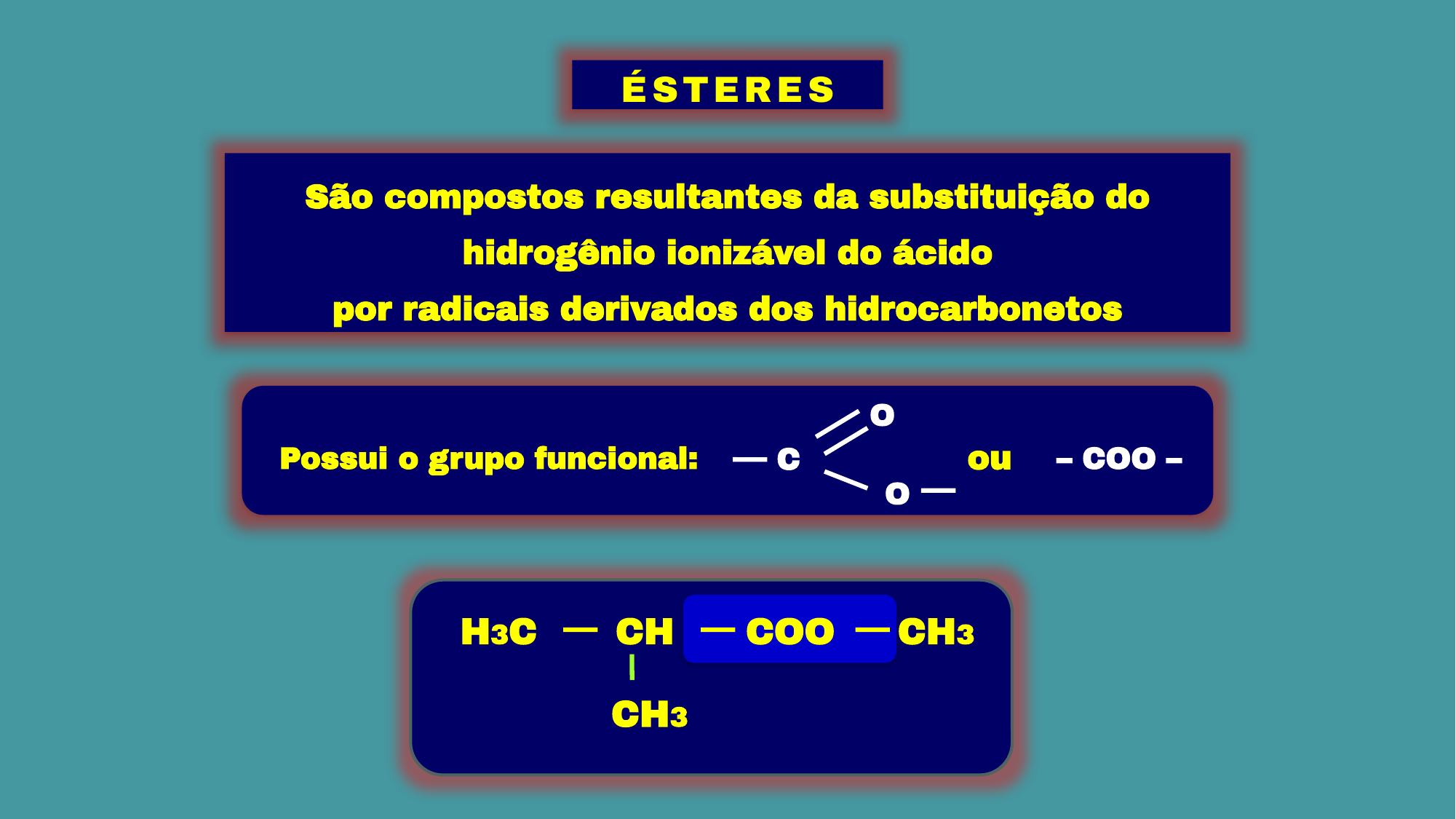

ÉSTERES
São compostos resultantes da substituição do
hidrogênio ionizável do ácido
 por radicais derivados dos hidrocarbonetos

O

ou
Possui o grupo funcional:
– COO –
C

O

H3C
CH
COO
CH3

CH3